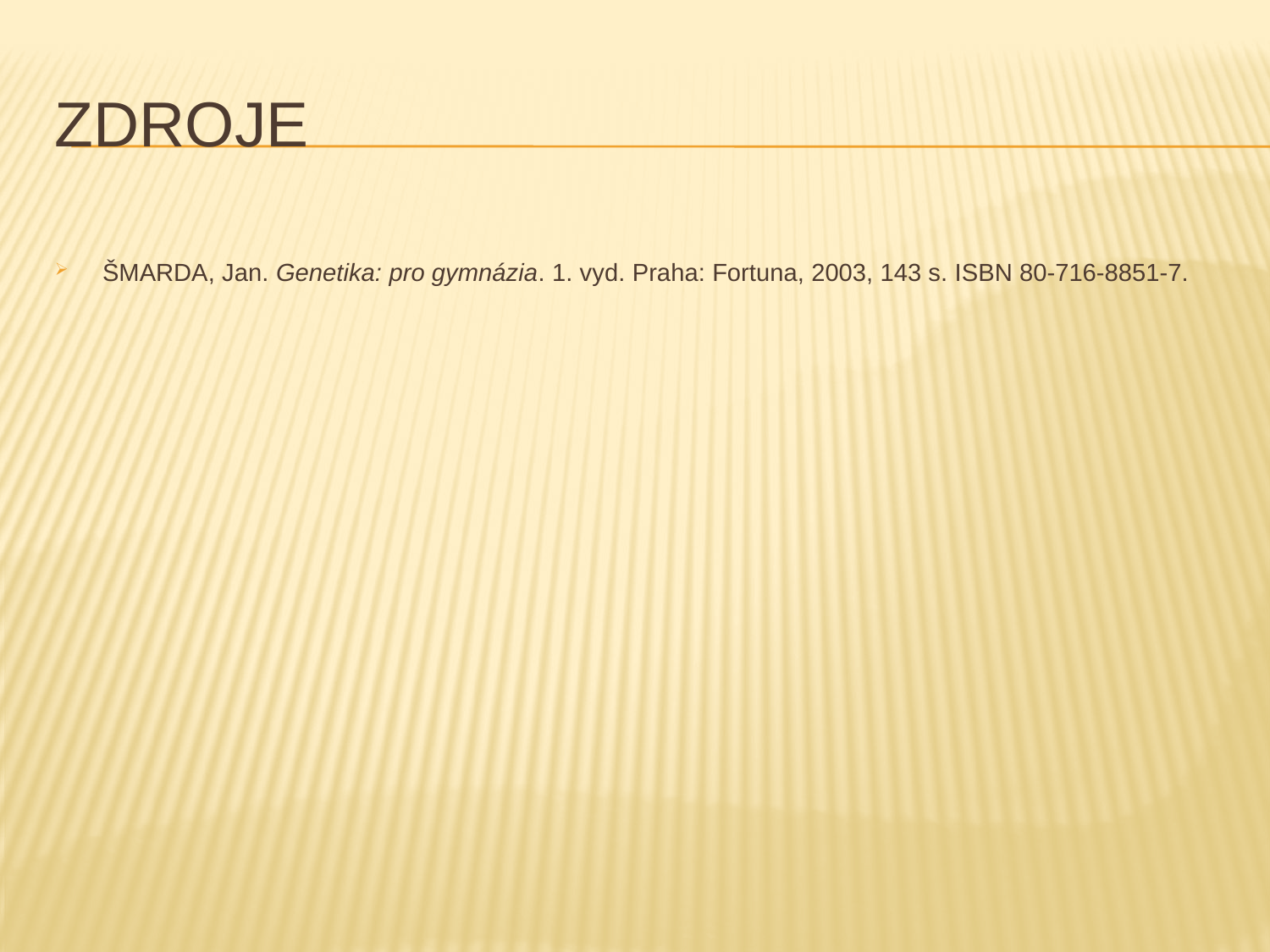

# zdroje

ŠMARDA, Jan. Genetika: pro gymnázia. 1. vyd. Praha: Fortuna, 2003, 143 s. ISBN 80-716-8851-7.